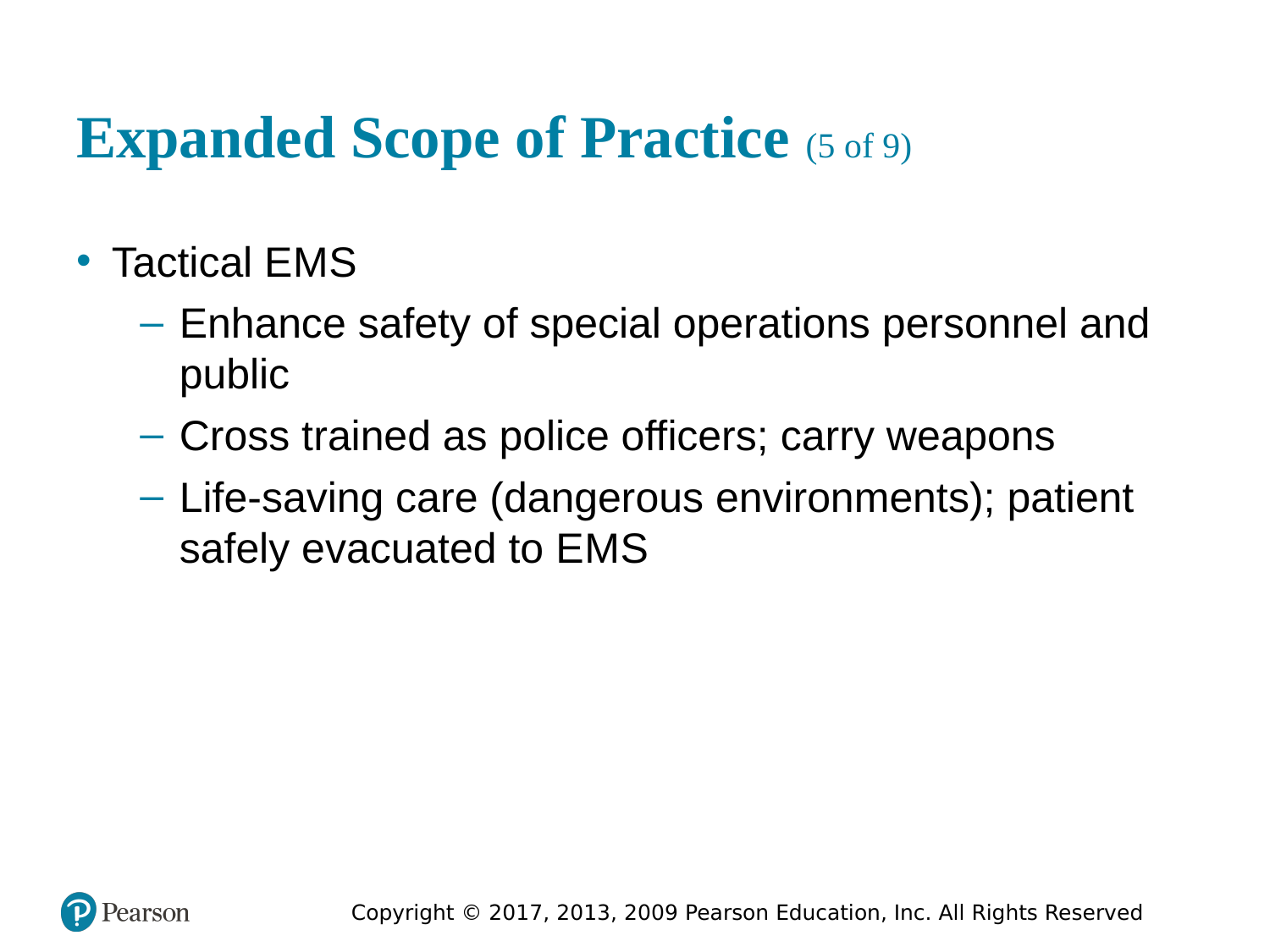

# Expanded Scope of Practice (5 of 9)
Tactical E M S
Enhance safety of special operations personnel and public
Cross trained as police officers; carry weapons
Life-saving care (dangerous environments); patient safely evacuated to E M S